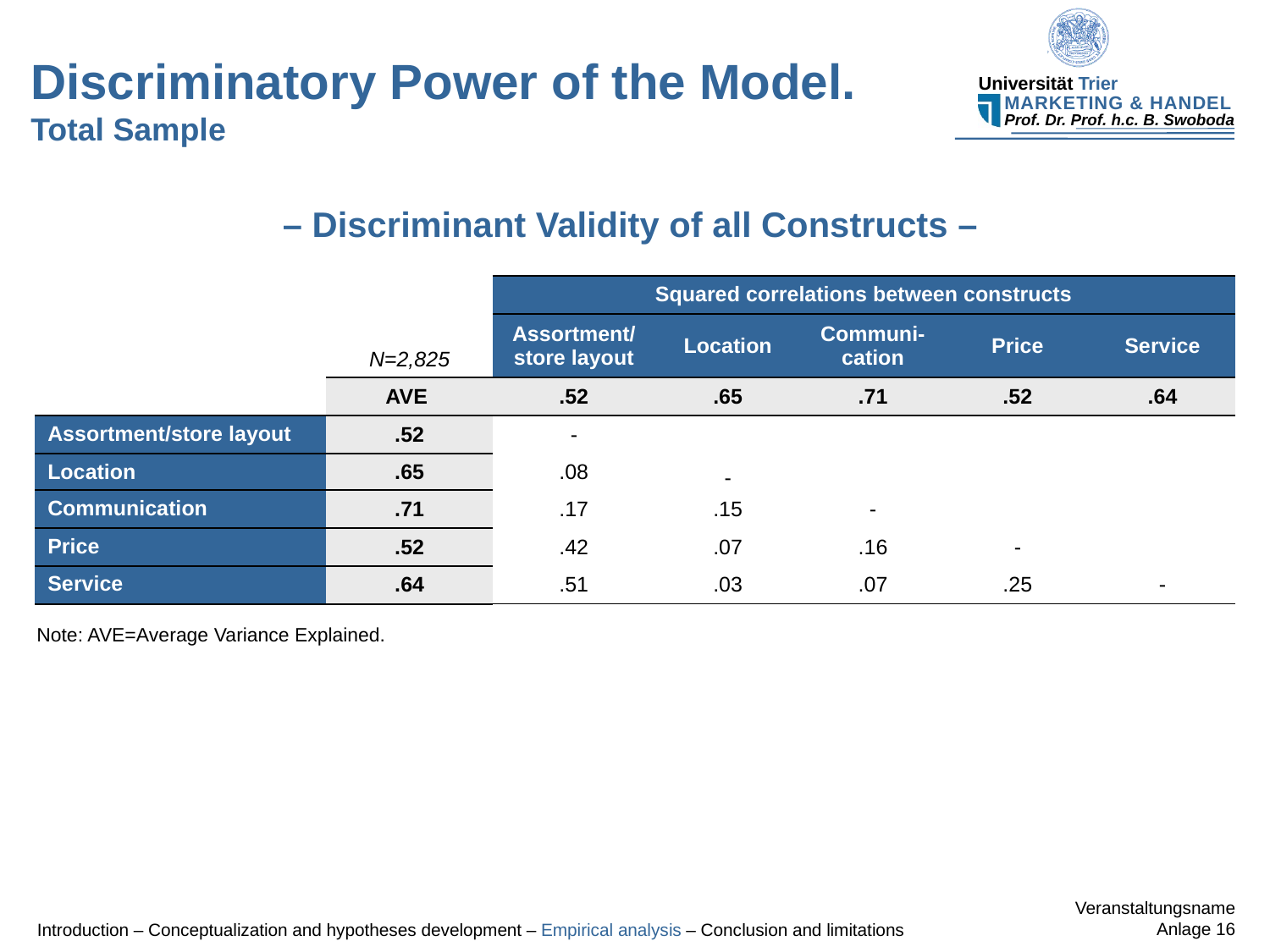

# Discriminatory Power of the Model. Total Sample
– Discriminant Validity of all Constructs –
|  |  | Squared correlations between constructs |  |  |  |  |
| --- | --- | --- | --- | --- | --- | --- |
|  | N=2,825 | Assortment/ store layout | Location | Communi-cation | Price | Service |
|  | AVE | .52 | .65 | .71 | .52 | .64 |
| Assortment/store layout | .52 | - |  |  |  |  |
| Location | .65 | .08 | - |  |  |  |
| Communication | .71 | .17 | .15 | - |  |  |
| Price | .52 | .42 | .07 | .16 | - |  |
| Service | .64 | .51 | .03 | .07 | .25 | - |
Note: AVE=Average Variance Explained.
Introduction – Conceptualization and hypotheses development – Empirical analysis – Conclusion and limitations